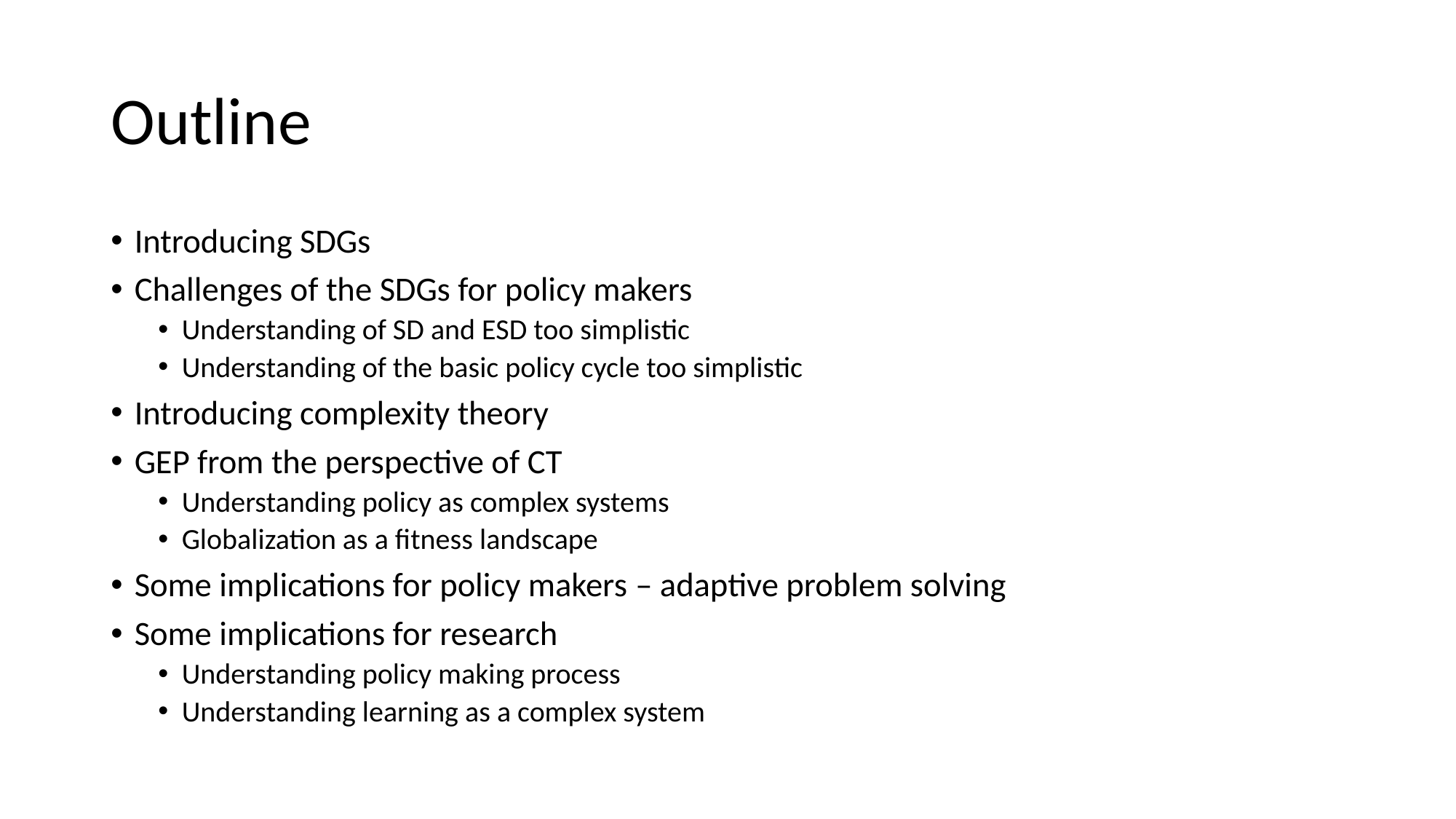

# Outline
Introducing SDGs
Challenges of the SDGs for policy makers
Understanding of SD and ESD too simplistic
Understanding of the basic policy cycle too simplistic
Introducing complexity theory
GEP from the perspective of CT
Understanding policy as complex systems
Globalization as a fitness landscape
Some implications for policy makers – adaptive problem solving
Some implications for research
Understanding policy making process
Understanding learning as a complex system